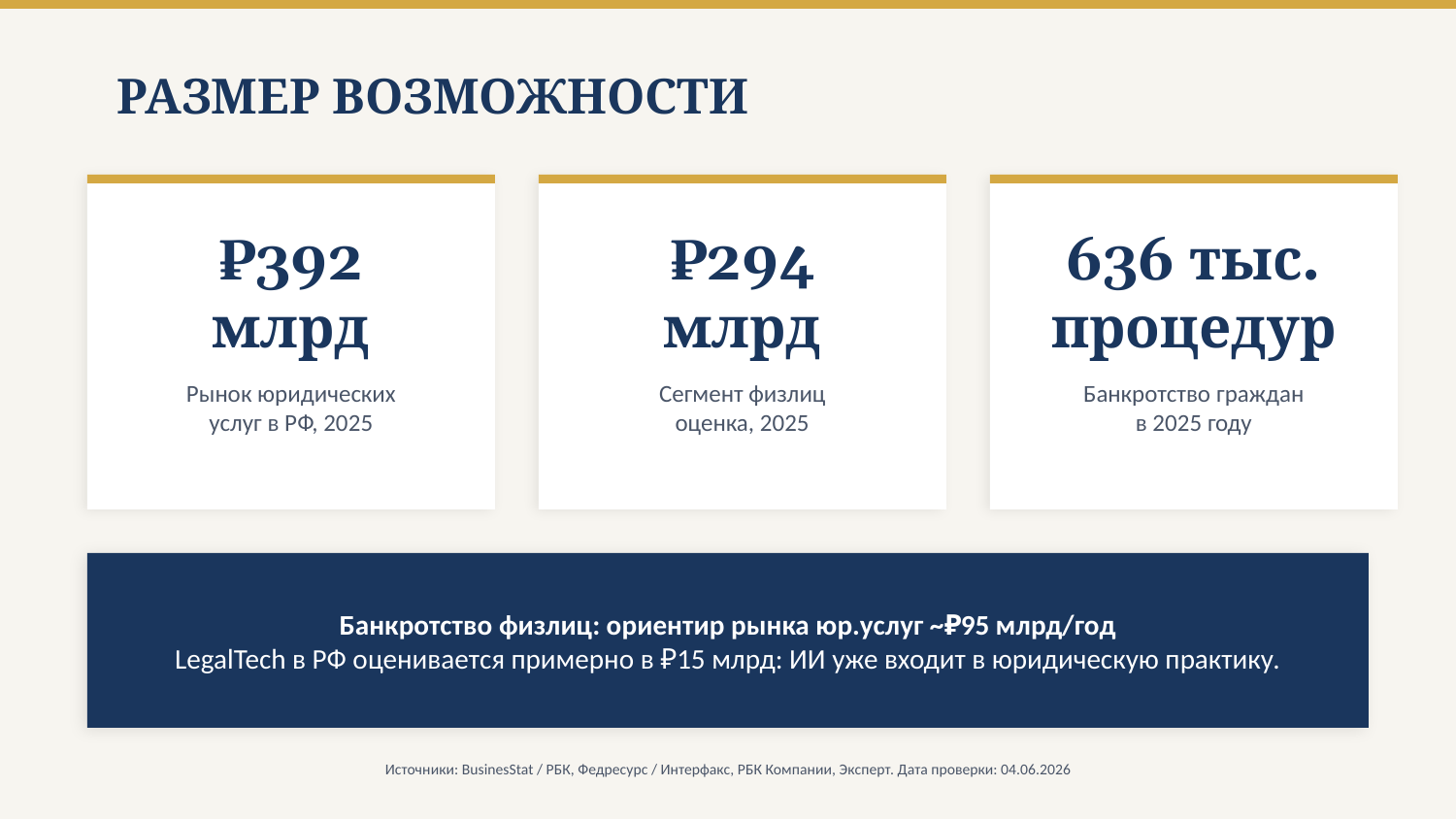

РАЗМЕР ВОЗМОЖНОСТИ

₽392
млрд
₽294
млрд
636 тыс.
процедур
Рынок юридических
услуг в РФ, 2025
Сегмент физлиц
оценка, 2025
Банкротство граждан
в 2025 году

Банкротство физлиц: ориентир рынка юр.услуг ~₽95 млрд/год
LegalTech в РФ оценивается примерно в ₽15 млрд: ИИ уже входит в юридическую практику.
Источники: BusinesStat / РБК, Федресурс / Интерфакс, РБК Компании, Эксперт. Дата проверки: 04.06.2026